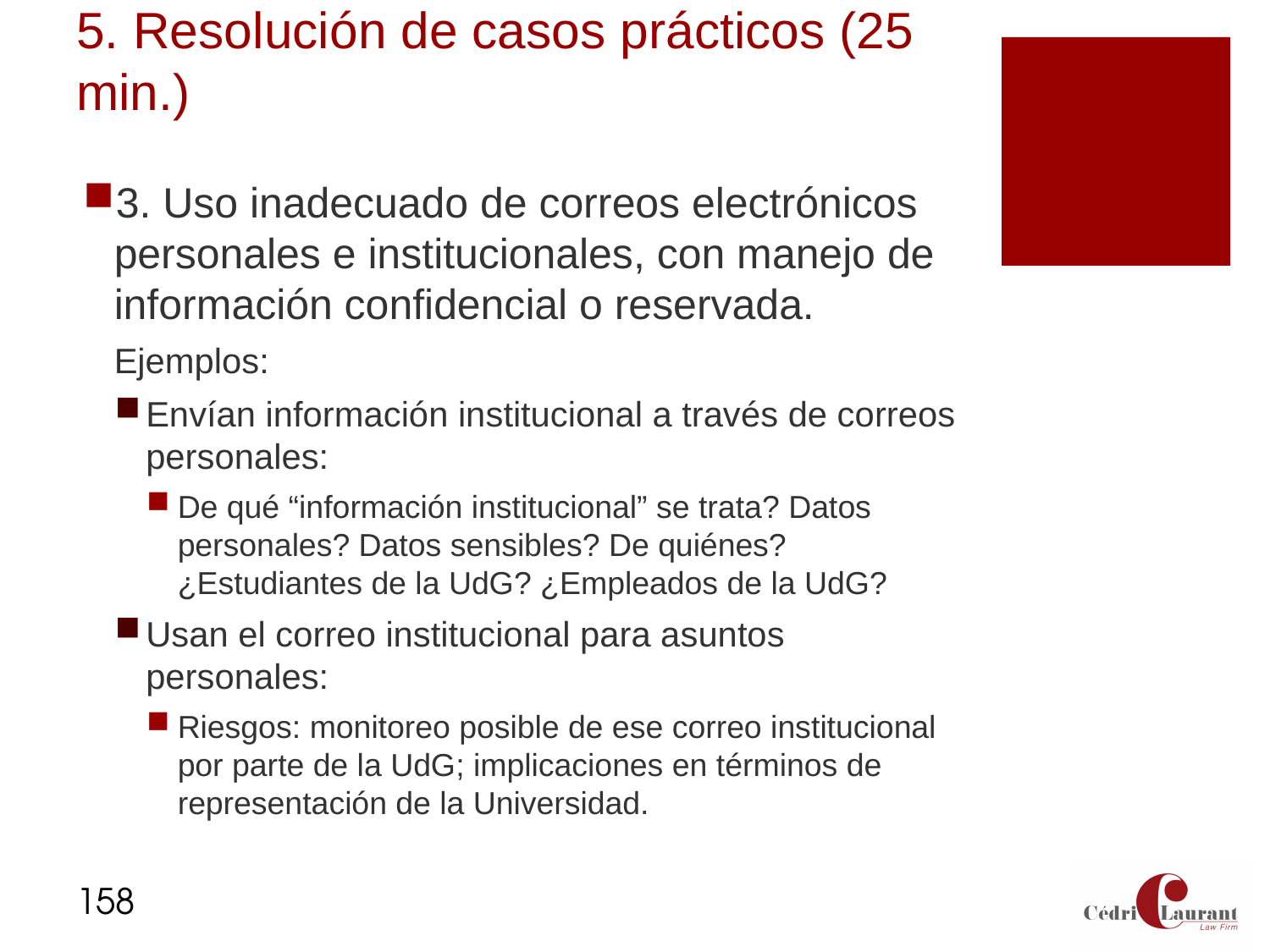

# 5. Resolución de casos prácticos (25 min.)
3. Uso inadecuado de correos electrónicos personales e institucionales, con manejo de información confidencial o reservada.
Ejemplos:
Envían información institucional a través de correos personales:
De qué “información institucional” se trata? Datos personales? Datos sensibles? De quiénes? ¿Estudiantes de la UdG? ¿Empleados de la UdG?
Usan el correo institucional para asuntos personales:
Riesgos: monitoreo posible de ese correo institucional por parte de la UdG; implicaciones en términos de representación de la Universidad.
158